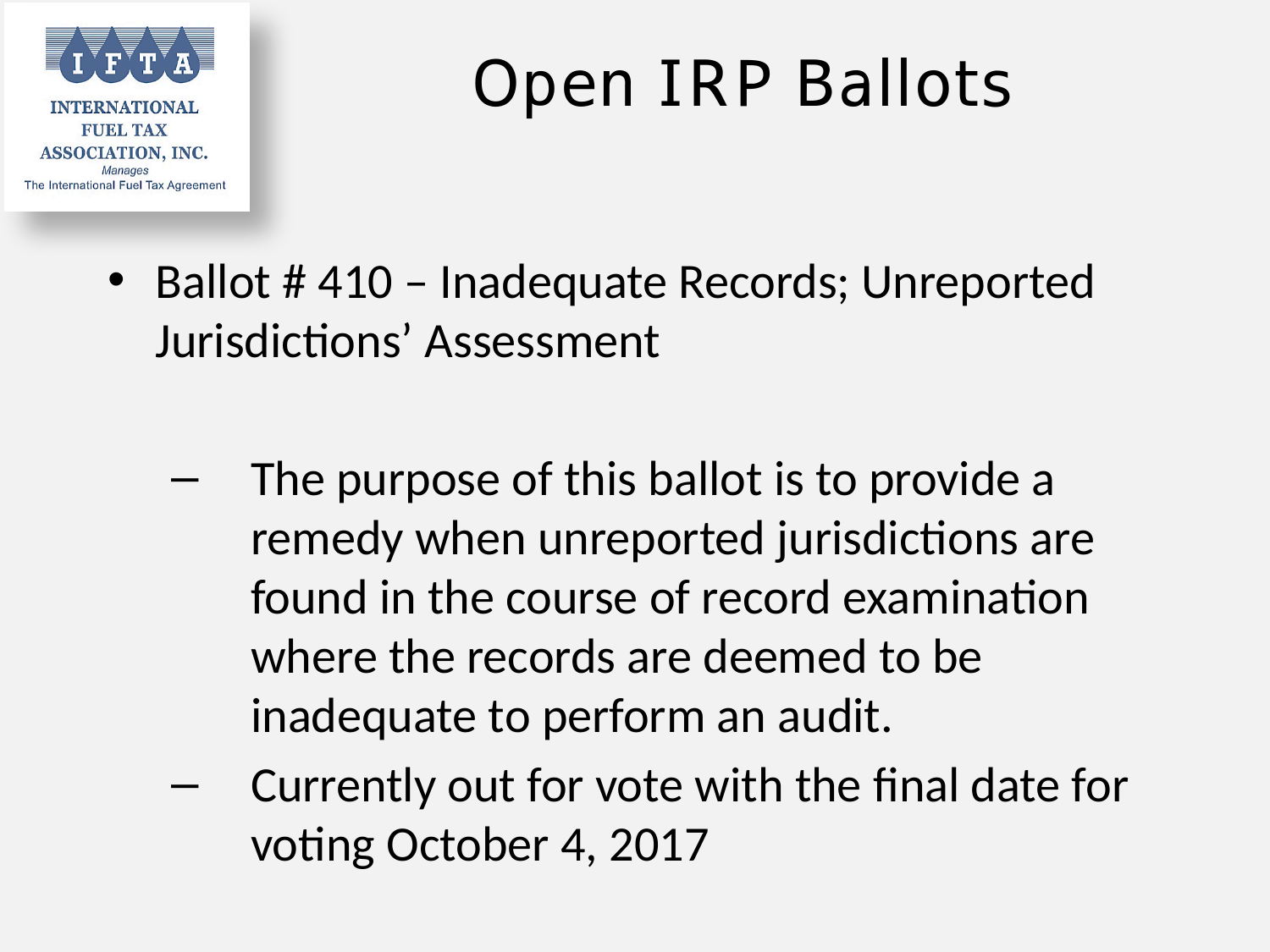

# Open IRP Ballots

Ballot # 410 – Inadequate Records; Unreported Jurisdictions’ Assessment

The purpose of this ballot is to provide a remedy when unreported jurisdictions are found in the course of record examination where the records are deemed to be inadequate to perform an audit.
Currently out for vote with the final date for voting October 4, 2017